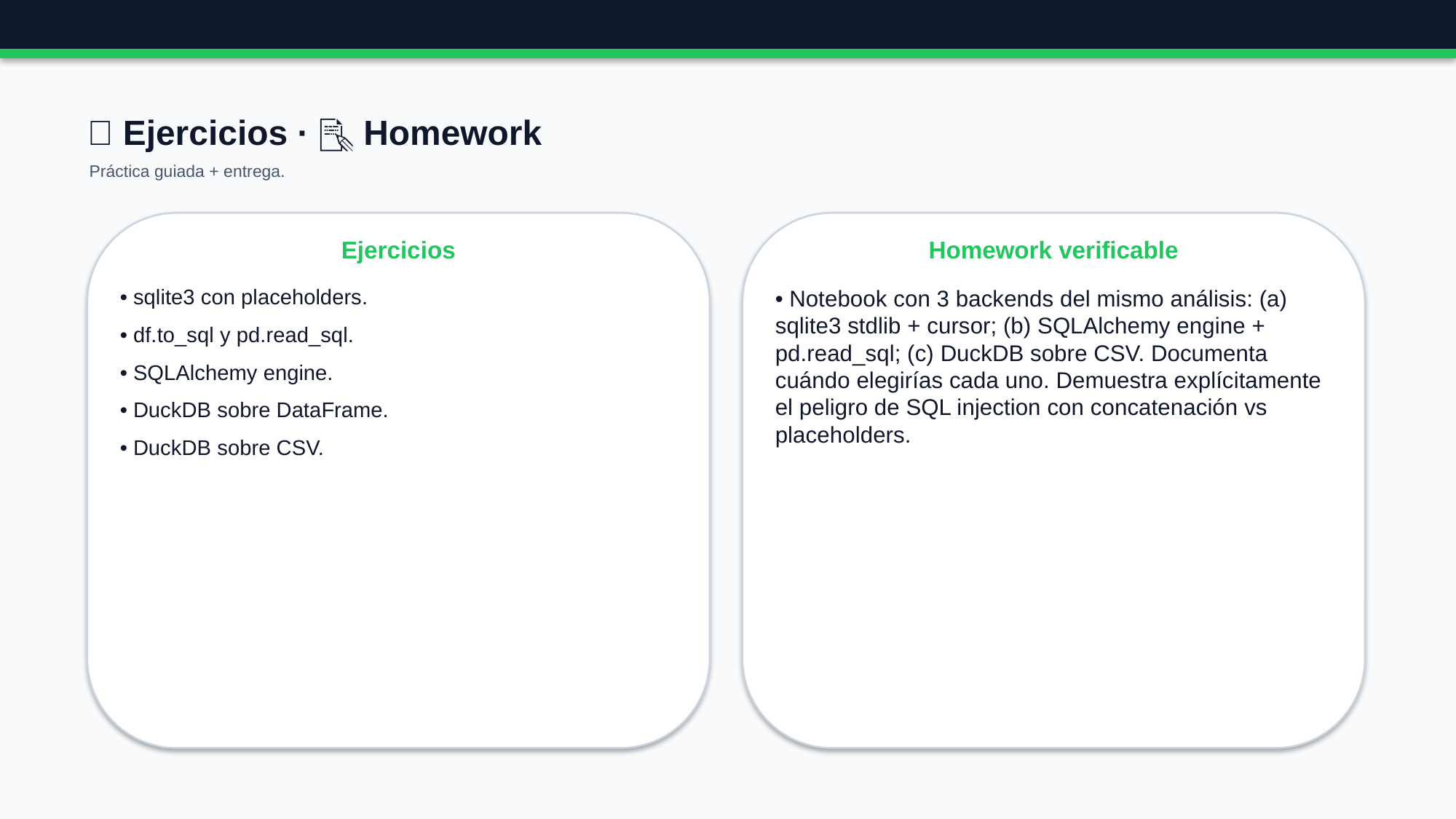

🧪 Ejercicios · 📝 Homework
Práctica guiada + entrega.

Ejercicios
Homework verificable
• sqlite3 con placeholders.
• df.to_sql y pd.read_sql.
• SQLAlchemy engine.
• DuckDB sobre DataFrame.
• DuckDB sobre CSV.
• Notebook con 3 backends del mismo análisis: (a) sqlite3 stdlib + cursor; (b) SQLAlchemy engine + pd.read_sql; (c) DuckDB sobre CSV. Documenta cuándo elegirías cada uno. Demuestra explícitamente el peligro de SQL injection con concatenación vs placeholders.